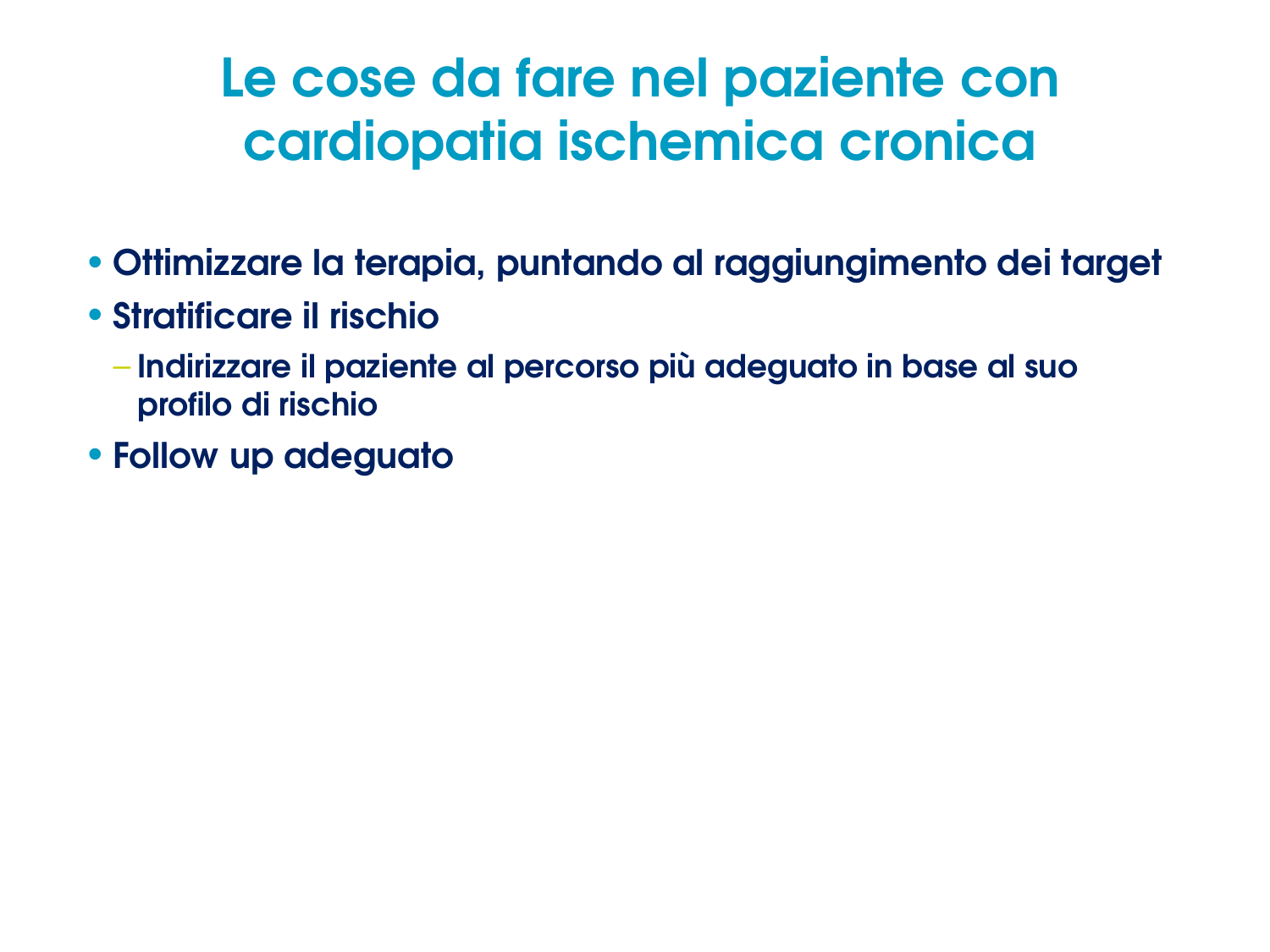

# Le cose da fare nel paziente con cardiopatia ischemica cronica
Ottimizzare la terapia, puntando al raggiungimento dei target
Stratificare il rischio
Indirizzare il paziente al percorso più adeguato in base al suo profilo di rischio
Follow up adeguato